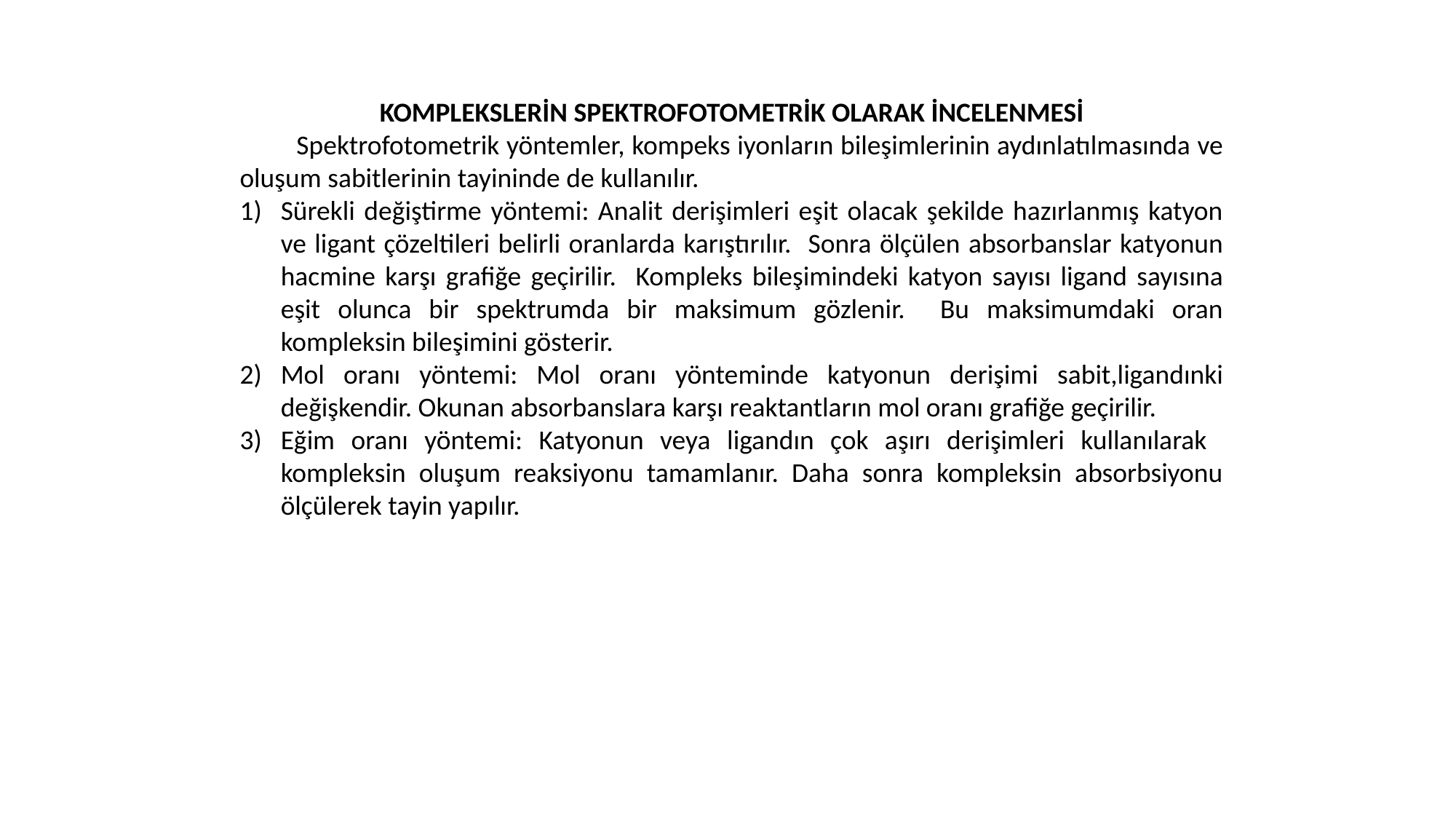

KOMPLEKSLERİN SPEKTROFOTOMETRİK OLARAK İNCELENMESİ
        Spektrofotometrik yöntemler, kompeks iyonların bileşimlerinin aydınlatılmasında ve oluşum sabitlerinin tayininde de kullanılır.
Sürekli değiştirme yöntemi: Analit derişimleri eşit olacak şekilde hazırlanmış katyon ve ligant çözeltileri belirli oranlarda karıştırılır.  Sonra ölçülen absorbanslar katyonun hacmine karşı grafiğe geçirilir.  Kompleks bileşimindeki katyon sayısı ligand sayısına eşit olunca bir spektrumda bir maksimum gözlenir.  Bu maksimumdaki oran kompleksin bileşimini gösterir.
Mol oranı yöntemi: Mol oranı yönteminde katyonun derişimi sabit,ligandınki değişkendir. Okunan absorbanslara karşı reaktantların mol oranı grafiğe geçirilir.
Eğim oranı yöntemi: Katyonun veya ligandın çok aşırı derişimleri kullanılarak  kompleksin oluşum reaksiyonu tamamlanır. Daha sonra kompleksin absorbsiyonu ölçülerek tayin yapılır.